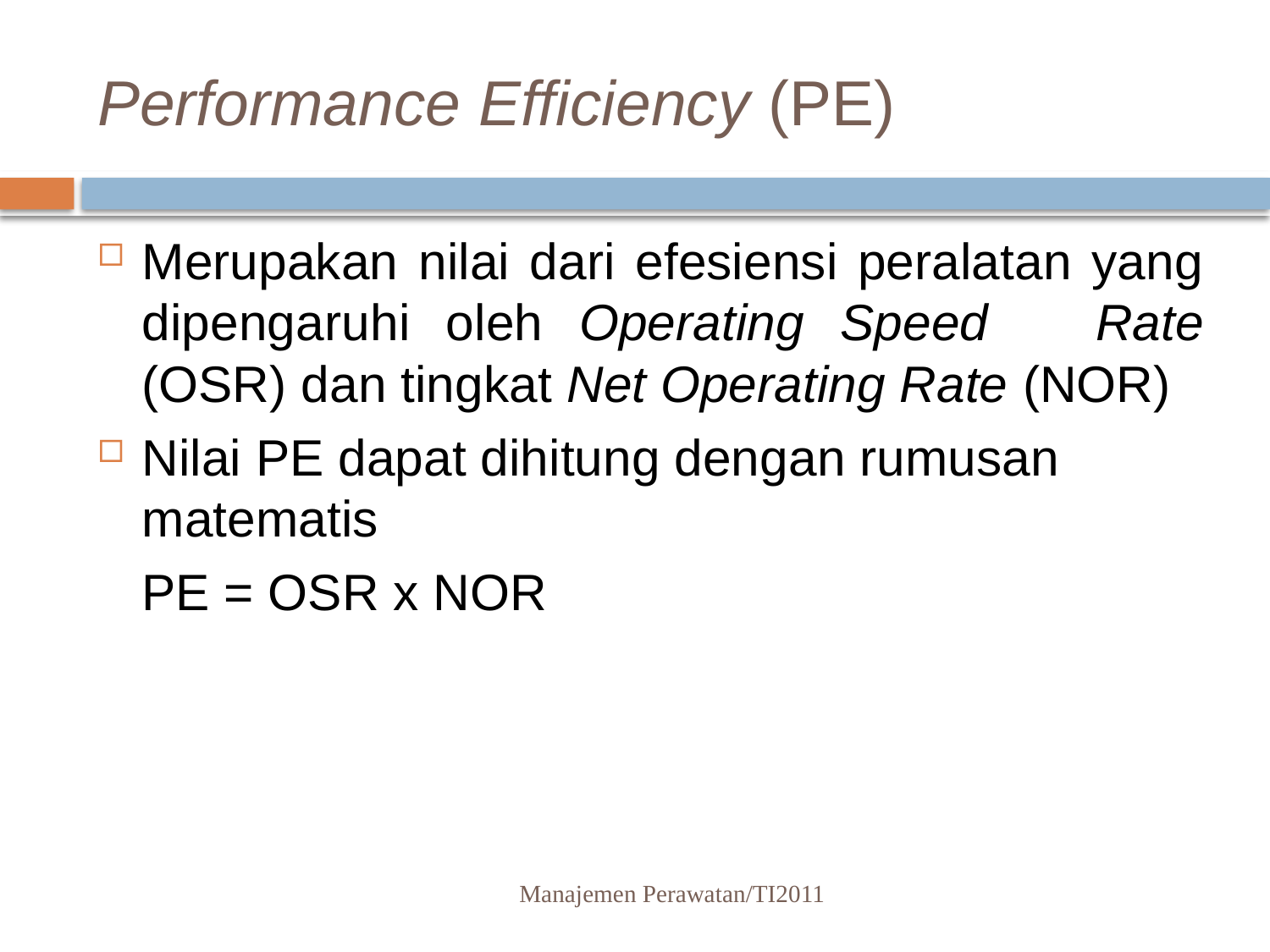

# Performance Efficiency (PE)
Merupakan nilai dari efesiensi peralatan yang dipengaruhi oleh Operating Speed   Rate (OSR) dan tingkat Net Operating Rate (NOR)
Nilai PE dapat dihitung dengan rumusan matematis
	PE = OSR x NOR
Manajemen Perawatan/TI2011